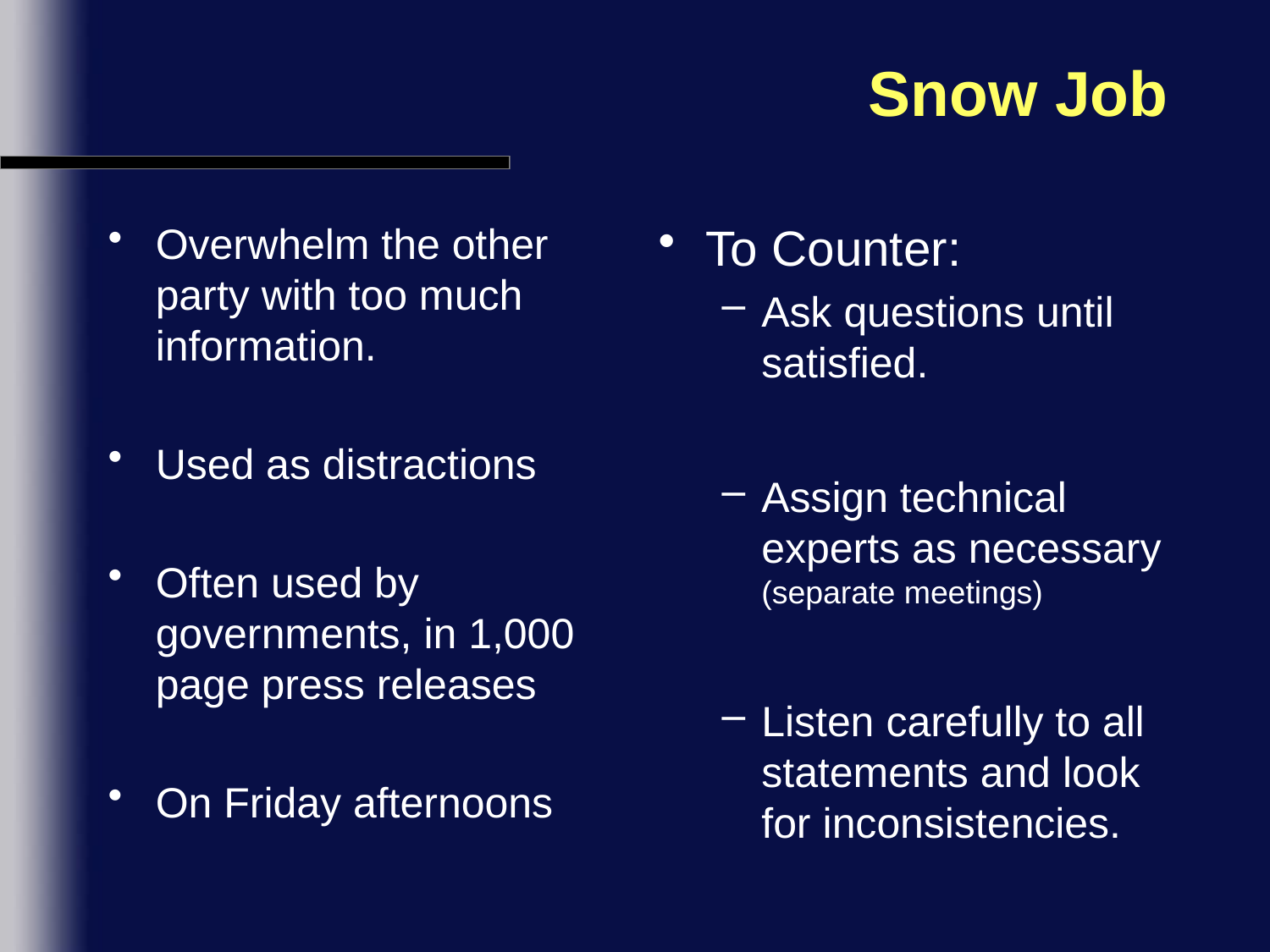

# Snow Job
Overwhelm the other party with too much information.

Used as distractions

Often used by governments, in 1,000 page press releases

On Friday afternoons
To Counter:
Ask questions until satisfied.

Assign technical experts as necessary (separate meetings)

Listen carefully to all statements and look for inconsistencies.